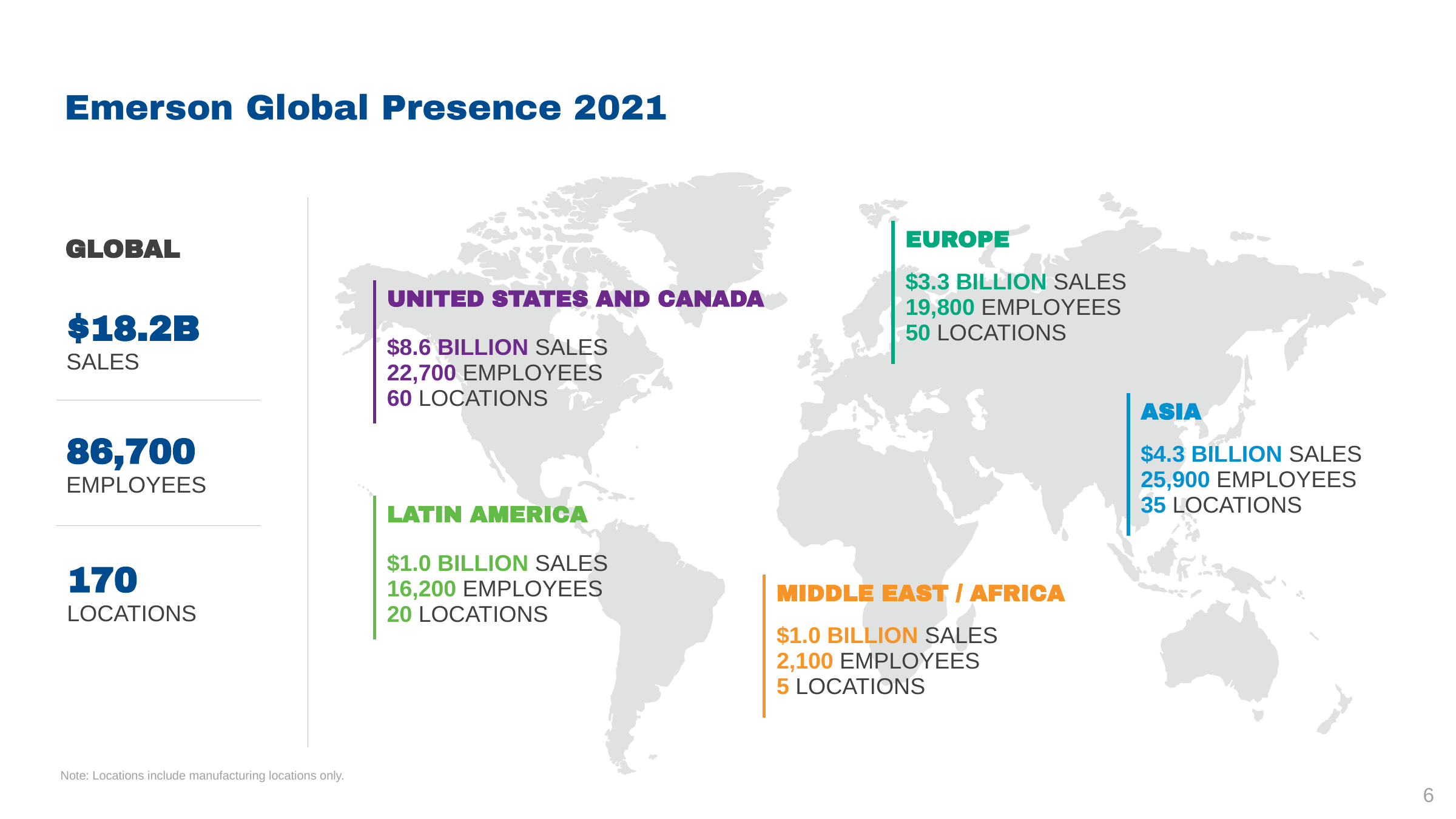

# Emerson Global Presence 2021

| EUROPE |
| --- |
| $3.3 BILLION SALES 19,800 EMPLOYEES 50 LOCATIONS |
GLOBAL
| UNITED STATES AND CANADA |
| --- |
| $8.6 BILLION SALES 22,700 EMPLOYEES 60 LOCATIONS |
$18.2B
SALES
| ASIA |
| --- |
| $4.3 BILLION SALES 25,900 EMPLOYEES 35 LOCATIONS |
86,700
EMPLOYEES
| LATIN AMERICA |
| --- |
| $1.0 BILLION SALES 16,200 EMPLOYEES 20 LOCATIONS |
170
LOCATIONS
| MIDDLE EAST / AFRICA |
| --- |
| $1.0 BILLION SALES 2,100 EMPLOYEES 5 LOCATIONS |
Note: Locations include manufacturing locations only.